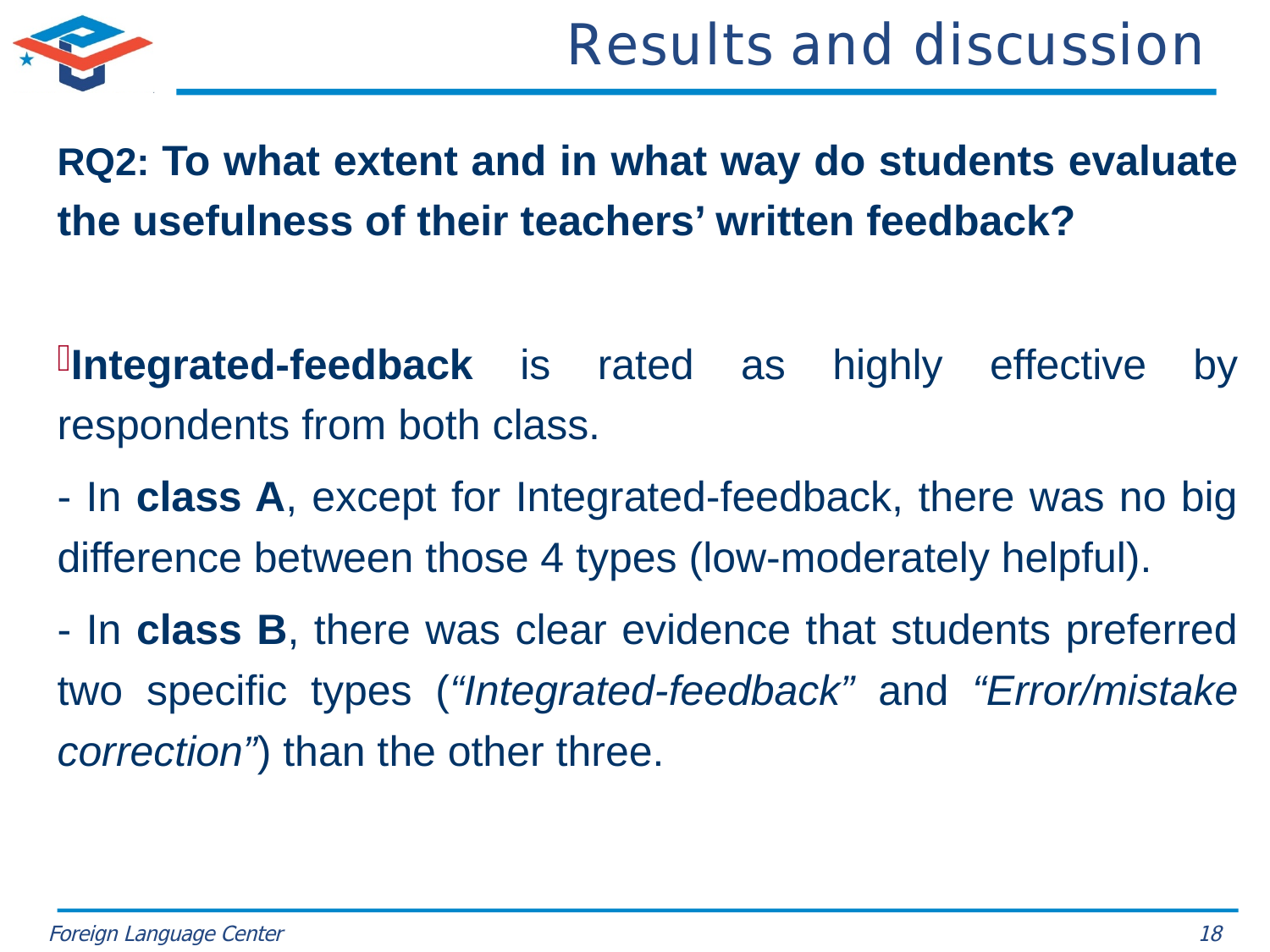

# Results and discussion
RQ2: To what extent and in what way do students evaluate the usefulness of their teachers’ written feedback?

Integrated-feedback is rated as highly effective by respondents from both class.
- In class A, except for Integrated-feedback, there was no big difference between those 4 types (low-moderately helpful).
- In class B, there was clear evidence that students preferred two specific types (“Integrated-feedback” and “Error/mistake correction”) than the other three.

18